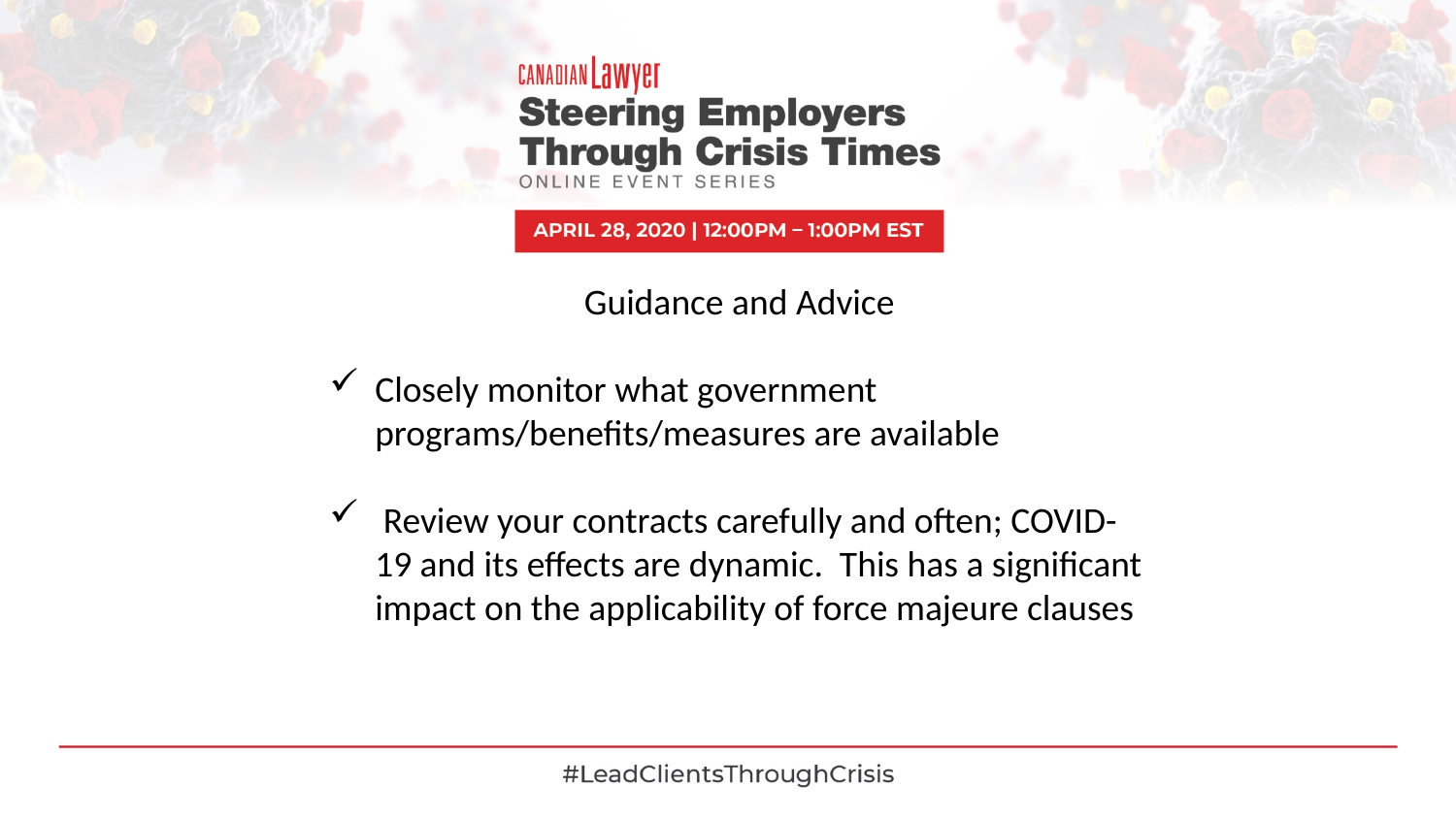

Guidance and Advice

Closely monitor what government programs/benefits/measures are available

 Review your contracts carefully and often; COVID-19 and its effects are dynamic.  This has a significant impact on the applicability of force majeure clauses